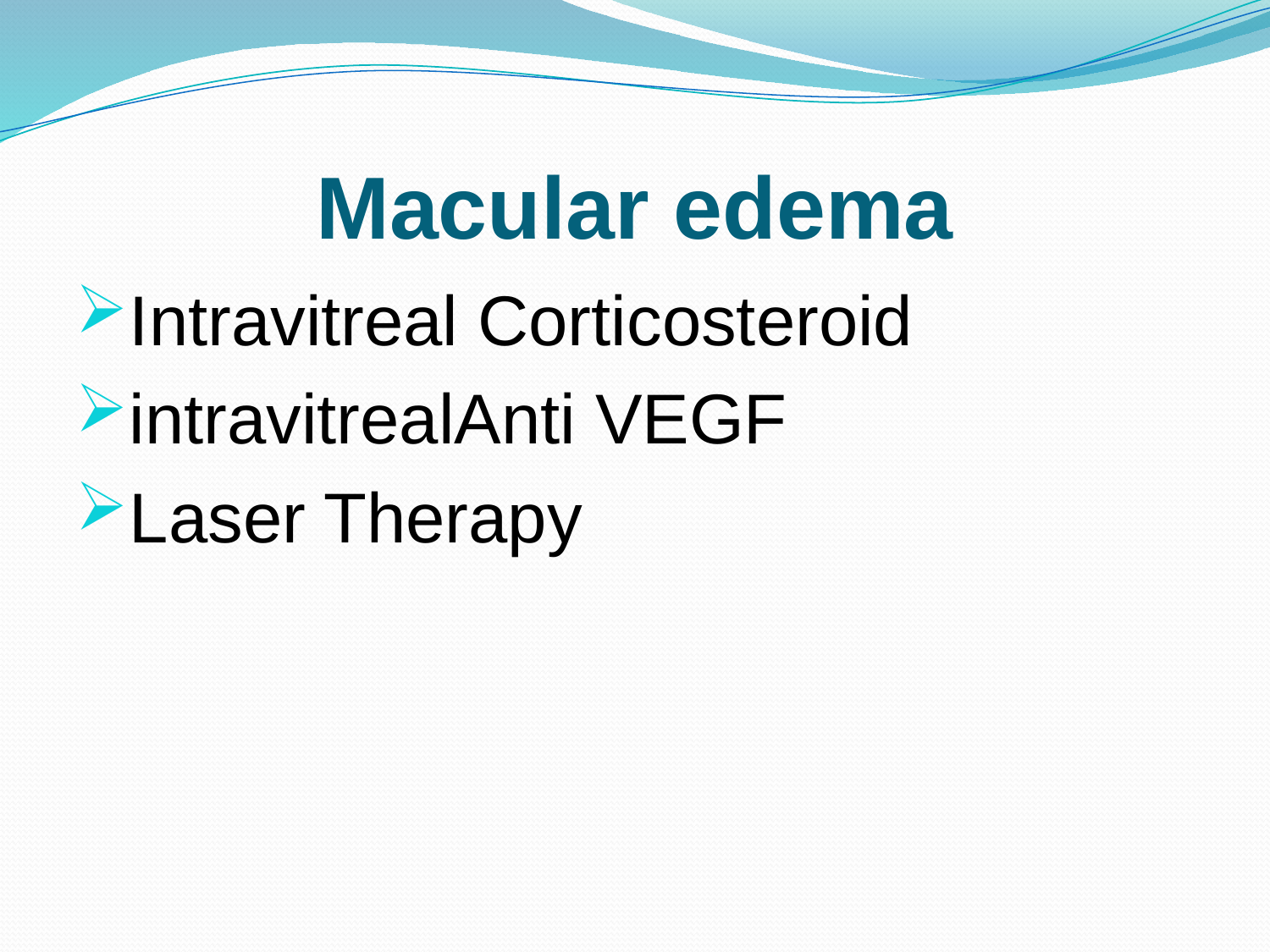

# Macular edema
Intravitreal Corticosteroid
intravitrealAnti VEGF
Laser Therapy